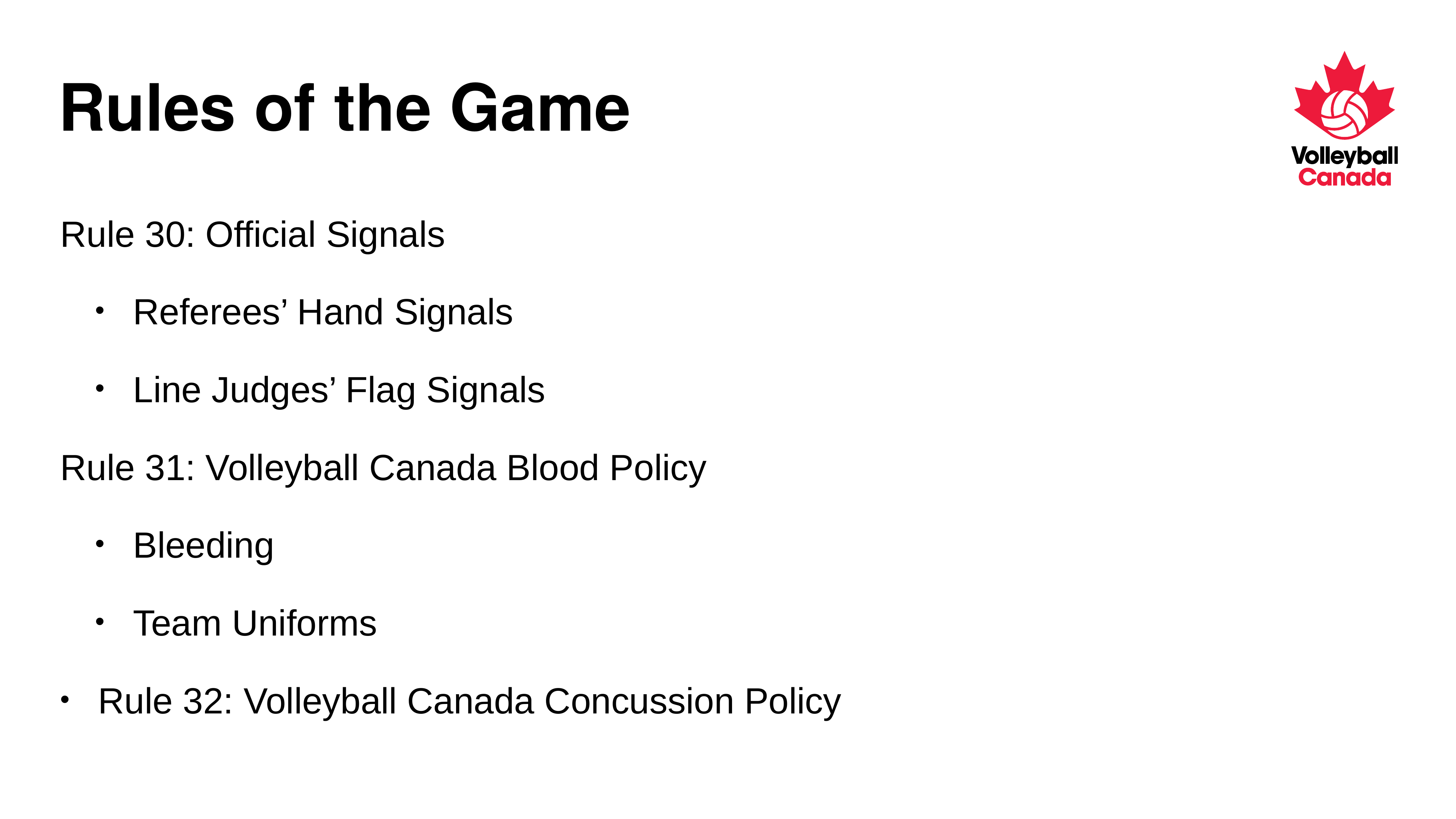

# Rules of the Game
Rule 30: Official Signals
Referees’ Hand Signals
Line Judges’ Flag Signals
Rule 31: Volleyball Canada Blood Policy
Bleeding
Team Uniforms
Rule 32: Volleyball Canada Concussion Policy